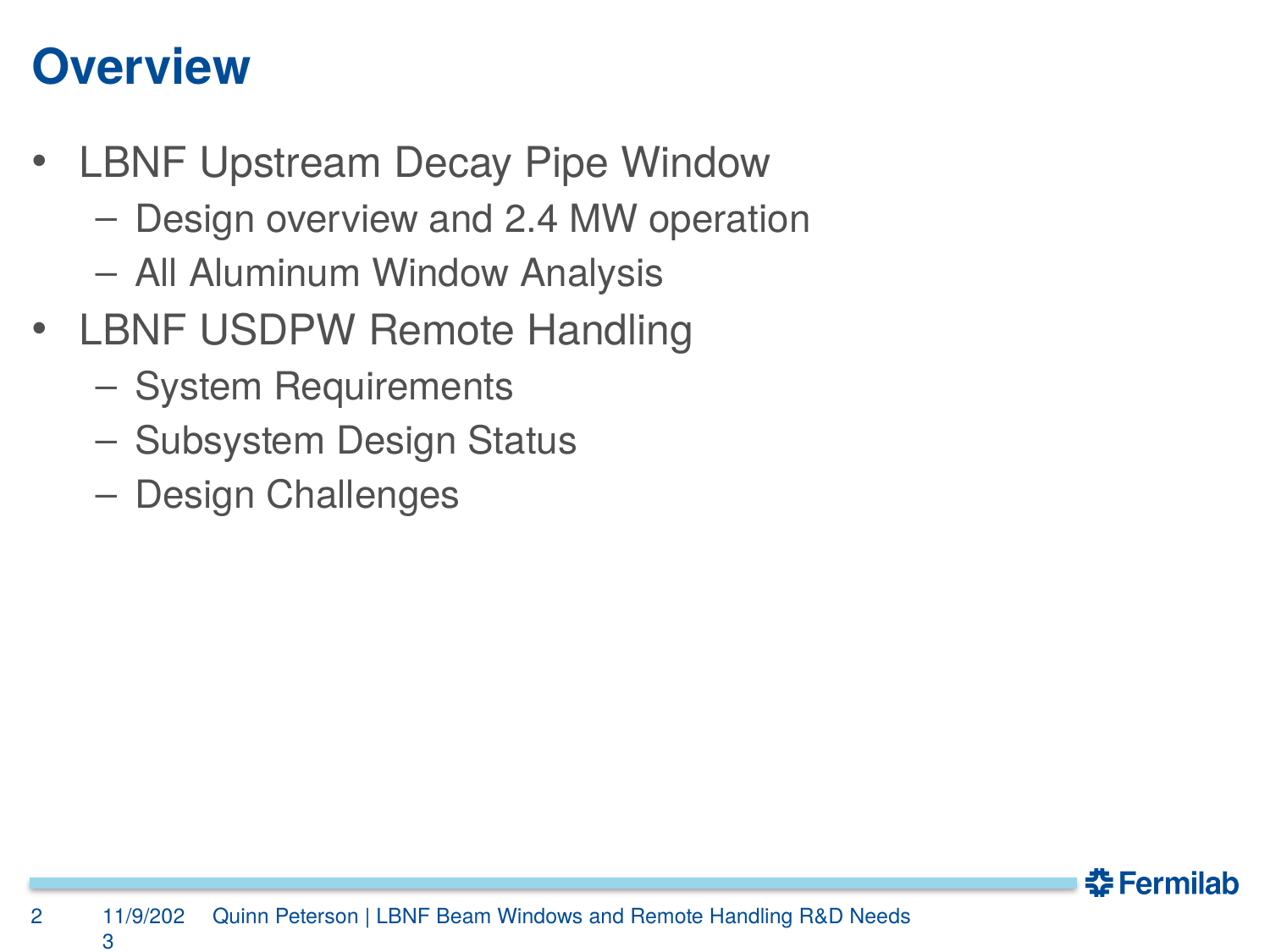

# Overview
LBNF Upstream Decay Pipe Window
Design overview and 2.4 MW operation
All Aluminum Window Analysis
LBNF USDPW Remote Handling
System Requirements
Subsystem Design Status
Design Challenges
2
11/9/2023

Quinn Peterson | LBNF Beam Windows and Remote Handling R&D Needs